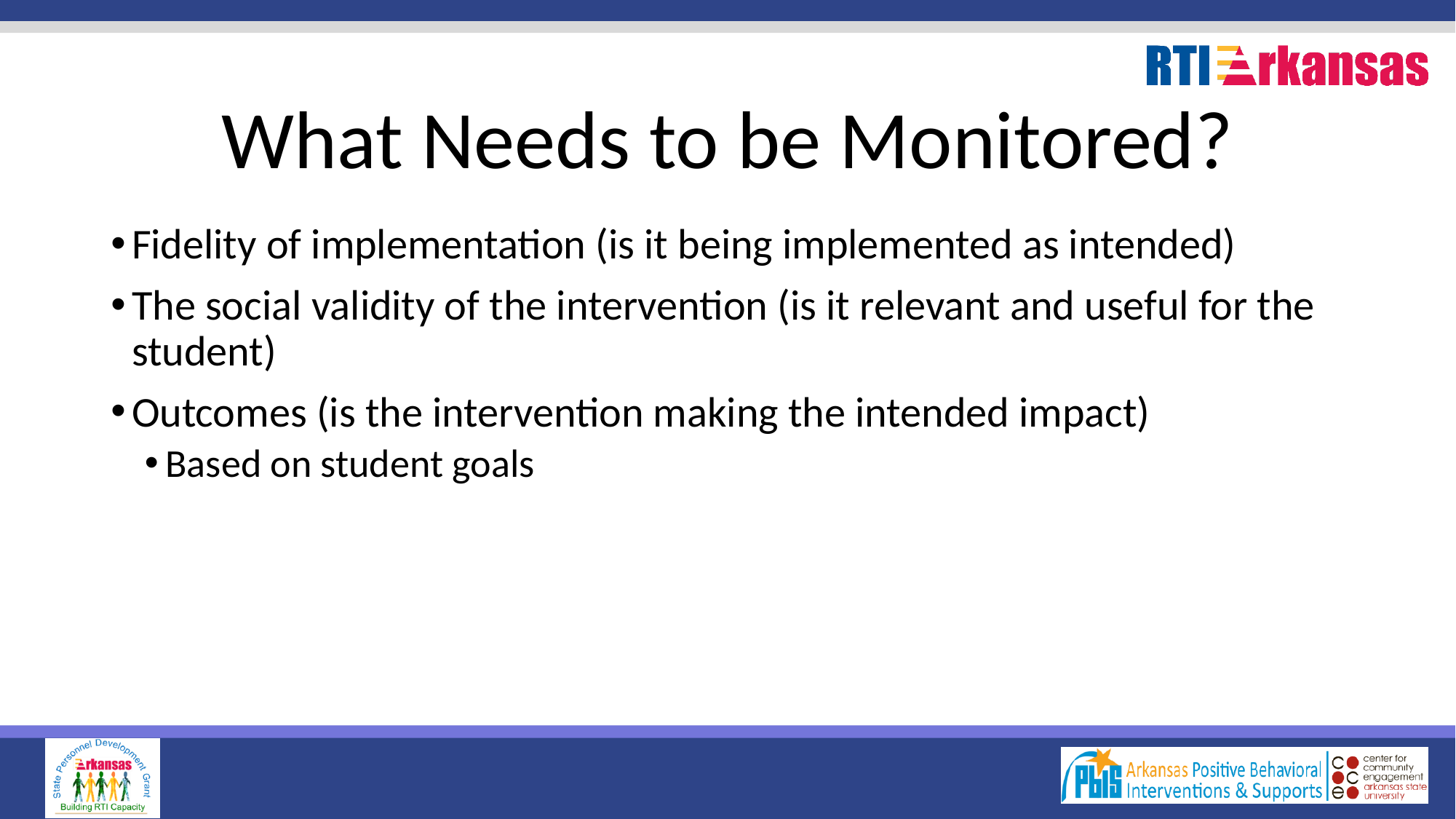

# What Needs to be Monitored?
Fidelity of implementation (is it being implemented as intended)
The social validity of the intervention (is it relevant and useful for the student)
Outcomes (is the intervention making the intended impact)
Based on student goals